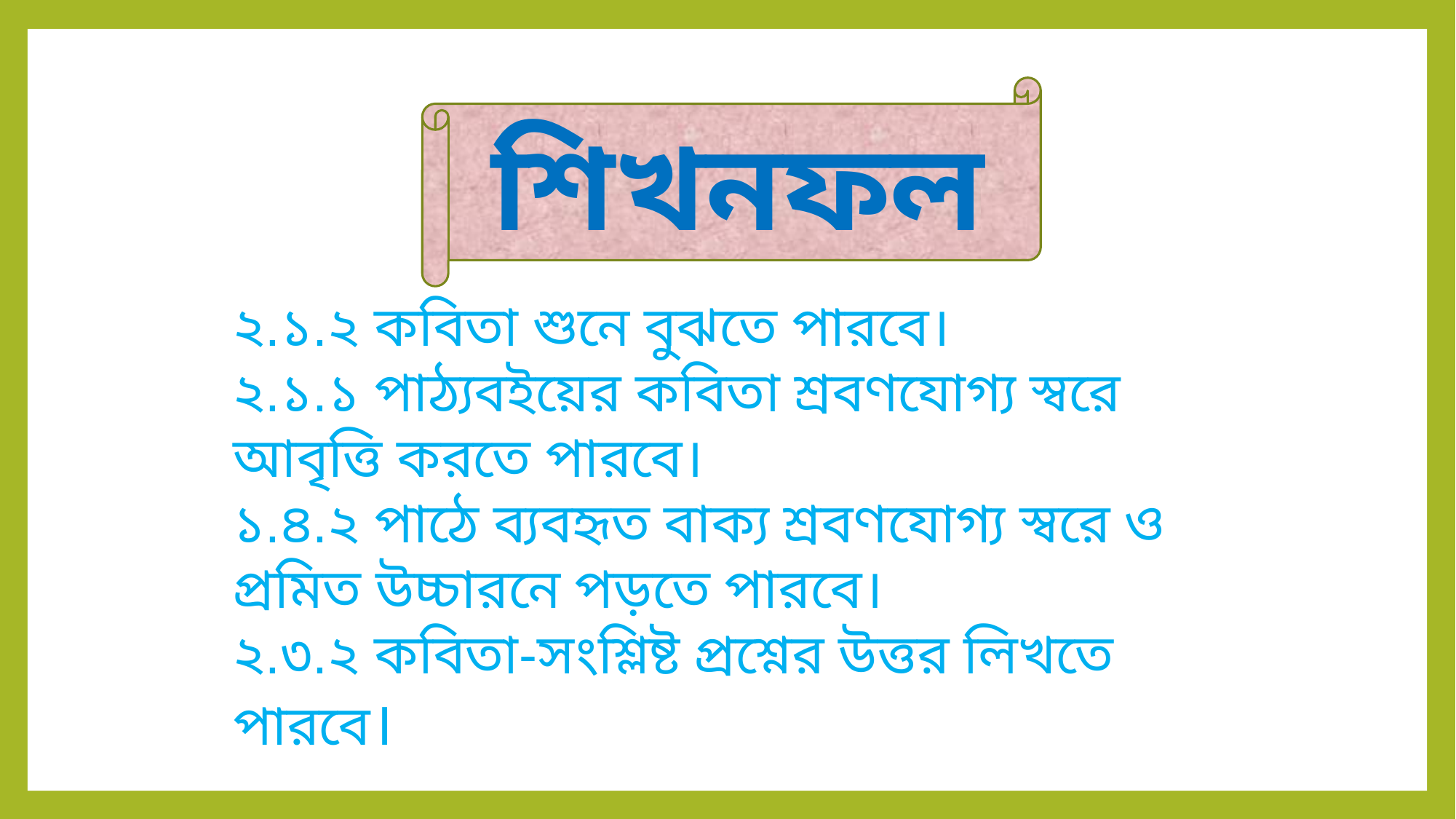

শিখনফল
২.১.২ কবিতা শুনে বুঝতে পারবে।

২.১.২ কবিতা শুনে বুঝতে পারবে।
২.১.১ পাঠ্যবইয়ের কবিতা শ্রবণযোগ্য স্বরে আবৃত্তি করতে পারবে।
১.৪.২ পাঠে ব্যবহৃত বাক্য শ্রবণযোগ্য স্বরে ও প্রমিত উচ্চারনে পড়তে পারবে।
২.৩.২ কবিতা-সংশ্লিষ্ট প্রশ্নের উত্তর লিখতে পারবে।